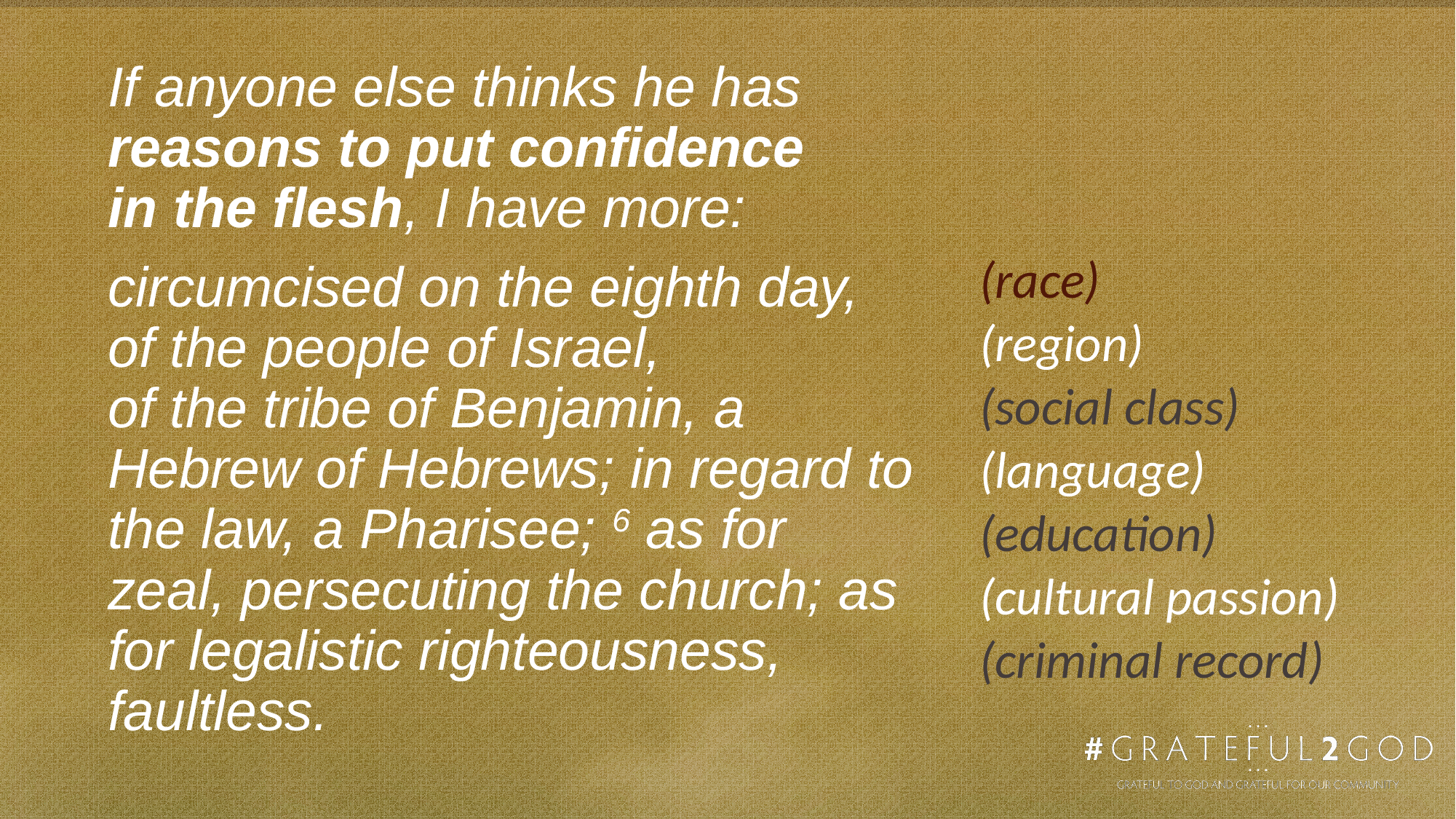

If anyone else thinks he has reasons to put confidence
in the flesh, I have more:
circumcised on the eighth day,
of the people of Israel,
of the tribe of Benjamin, a Hebrew of Hebrews; in regard to the law, a Pharisee; 6 as for zeal, persecuting the church; as for legalistic righteousness, faultless.
(race)
(region)
(social class)
(language)
(education)
(cultural passion)
(criminal record)